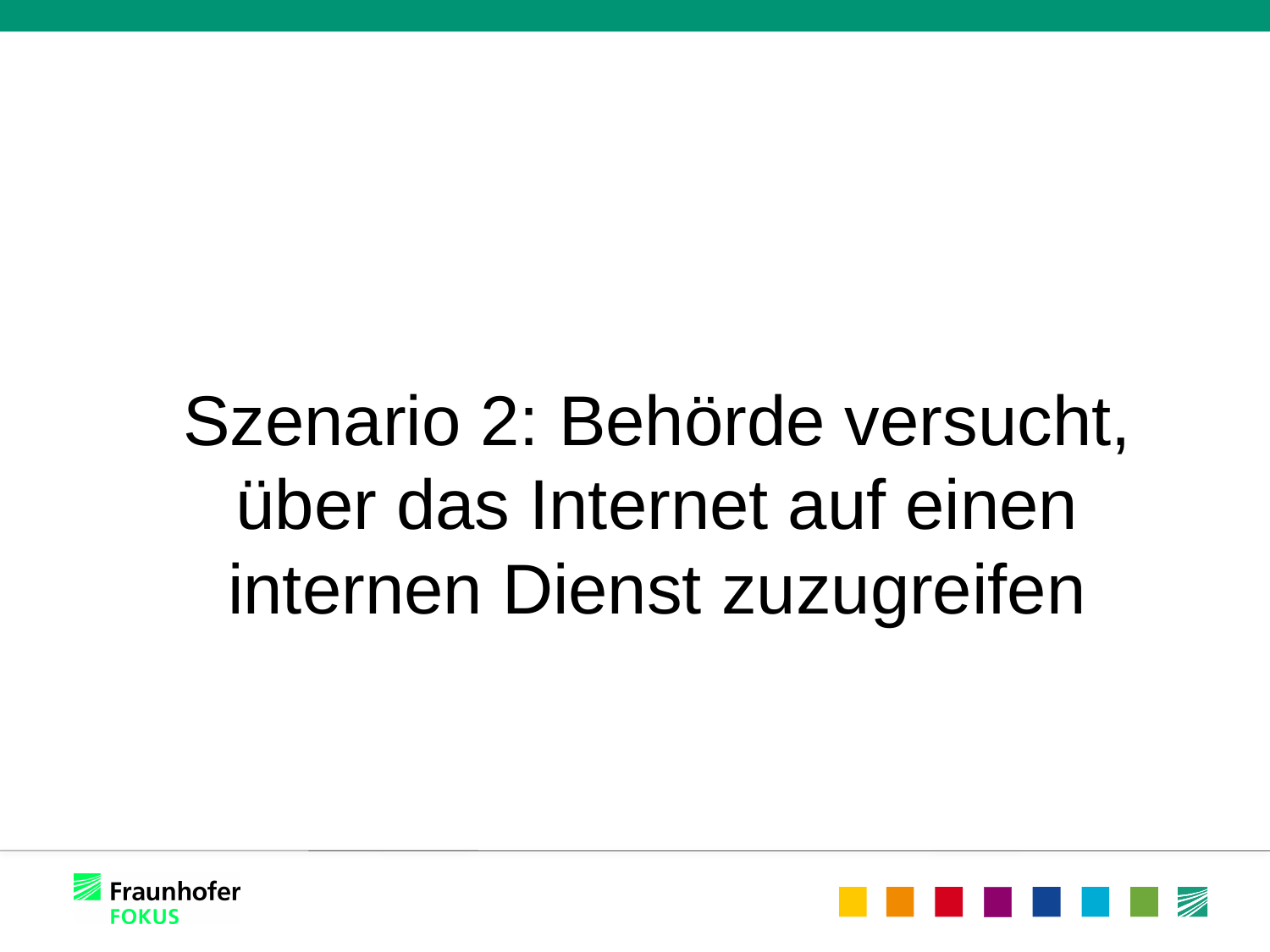

Szenario 2: Behörde versucht, über das Internet auf einen internen Dienst zuzugreifen